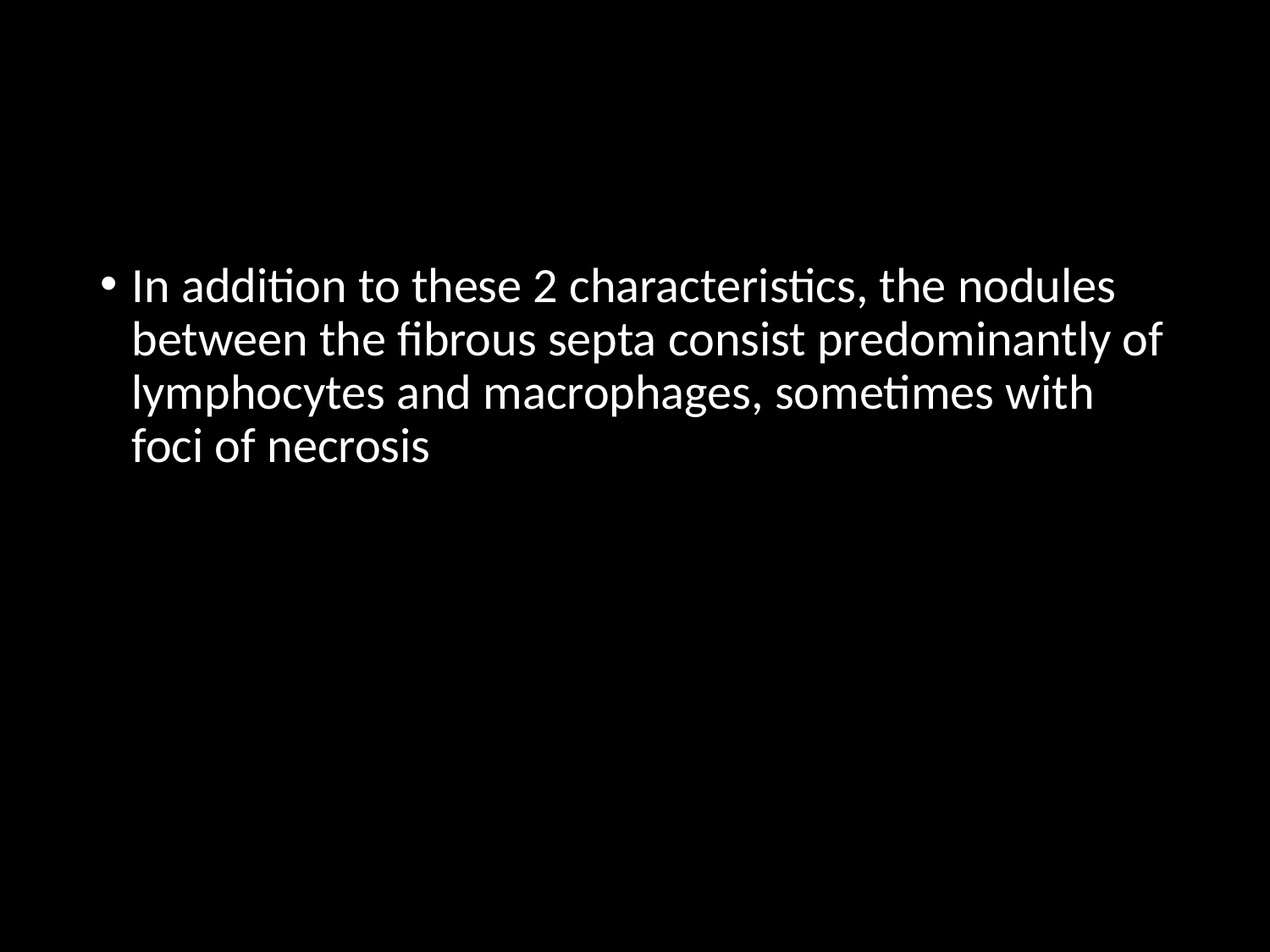

#
In addition to these 2 characteristics, the nodules between the fibrous septa consist predominantly of lymphocytes and macrophages, sometimes with foci of necrosis